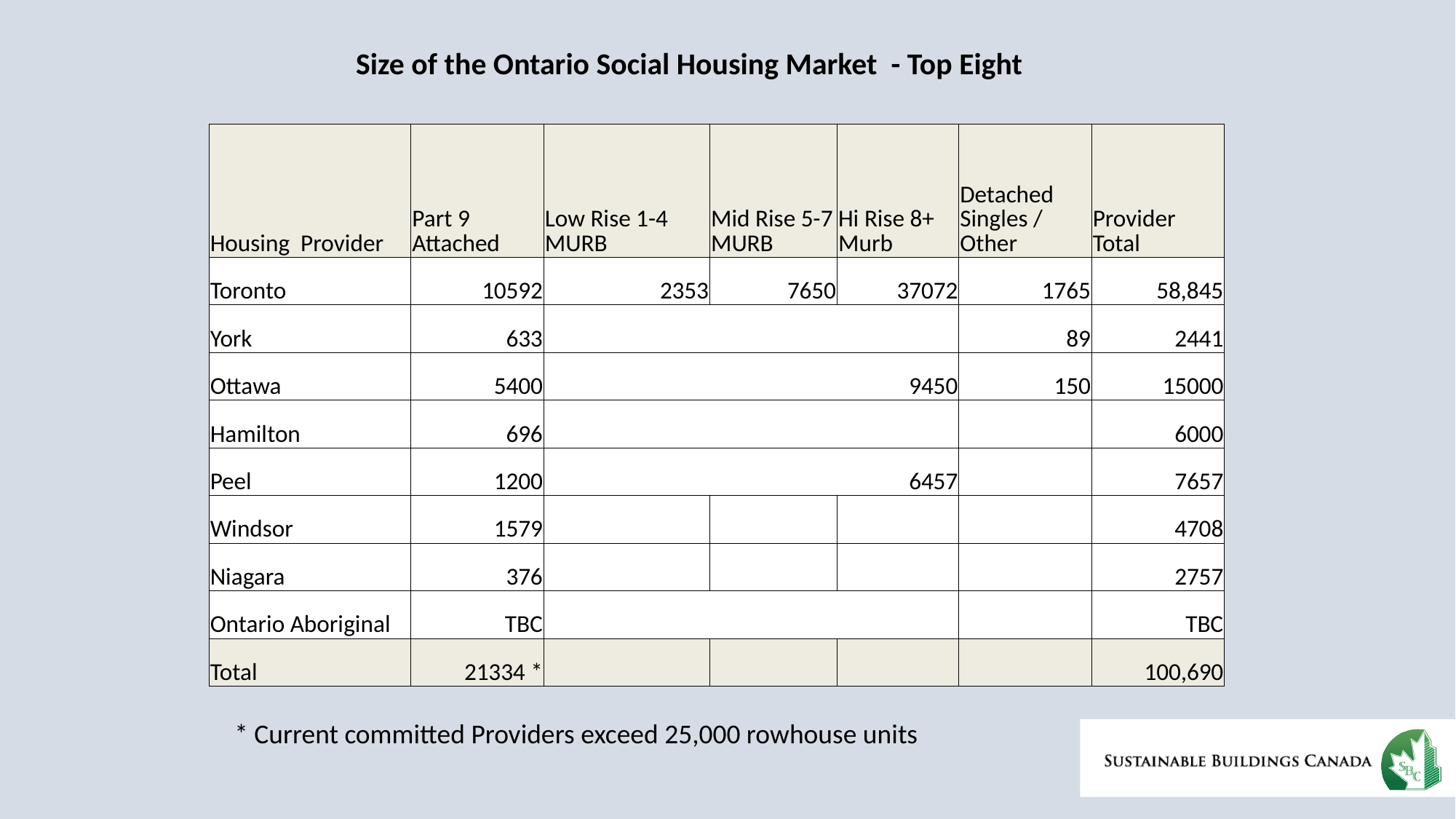

Size of the Ontario Social Housing Market  - Top Eight
| Housing Provider | Part 9 Attached | Low Rise 1-4 MURB | Mid Rise 5-7 MURB | Hi Rise 8+ Murb | Detached Singles / Other | Provider Total |
| --- | --- | --- | --- | --- | --- | --- |
| Toronto | 10592 | 2353 | 7650 | 37072 | 1765 | 58,845 |
| York | 633 |  |  |  | 89 | 2441 |
| Ottawa | 5400 | 9450 |  |  | 150 | 15000 |
| Hamilton | 696 |  |  |  |  | 6000 |
| Peel | 1200 | 6457 |  |  |  | 7657 |
| Windsor | 1579 |  |  |  |  | 4708 |
| Niagara | 376 |  |  |  |  | 2757 |
| Ontario Aboriginal | TBC |  |  |  |  | TBC |
| Total | 21334 \* |  |  |  |  | 100,690 |
* Current committed Providers exceed 25,000 rowhouse units